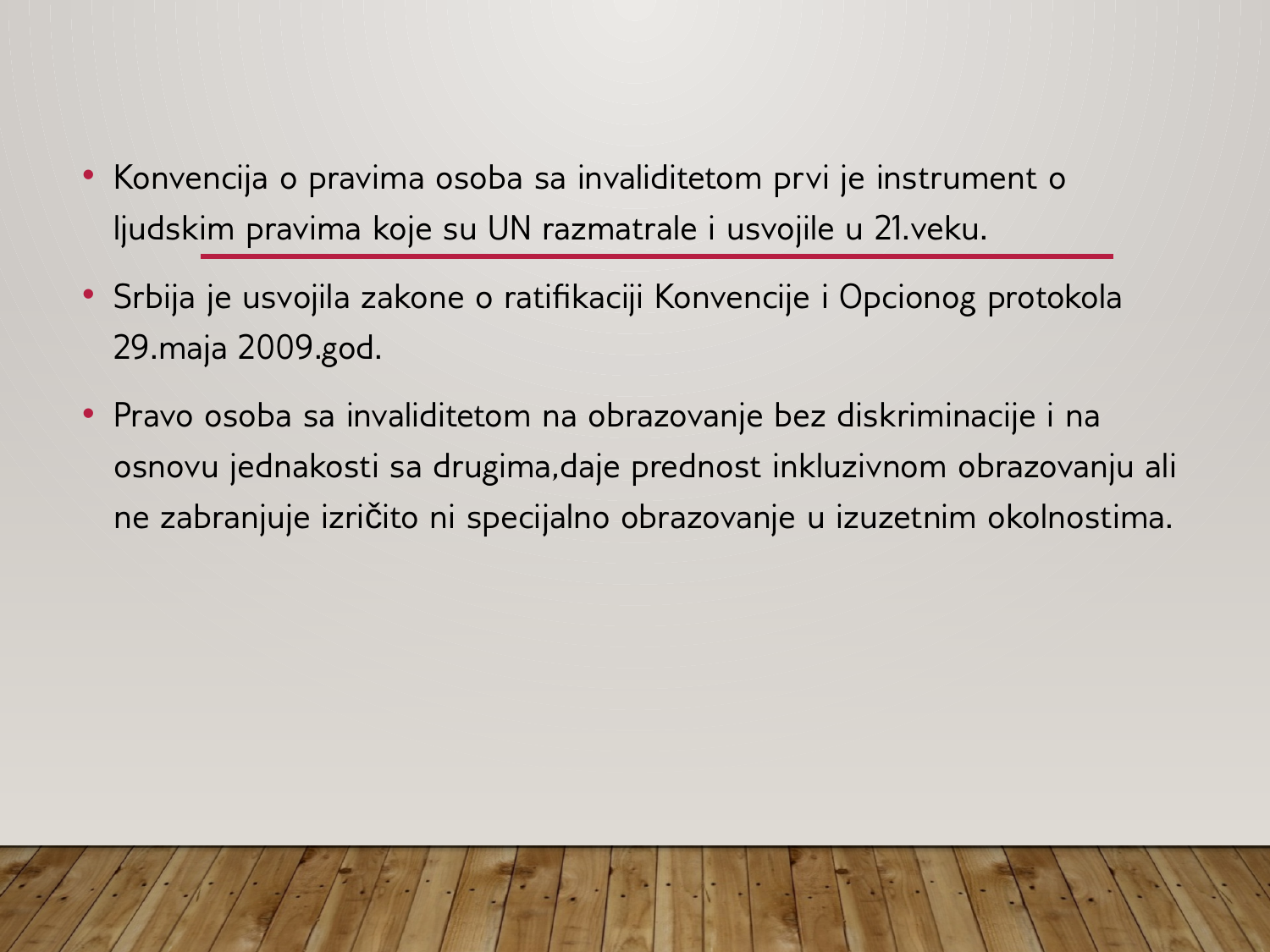

Konvencija o pravima osoba sa invaliditetom prvi je instrument o ljudskim pravima koje su UN razmatrale i usvojile u 21.veku.
Srbija je usvojila zakone o ratifikaciji Konvencije i Opcionog protokola 29.maja 2009.god.
Pravo osoba sa invaliditetom na obrazovanje bez diskriminacije i na osnovu jednakosti sa drugima,daje prednost inkluzivnom obrazovanju ali ne zabranjuje izričito ni specijalno obrazovanje u izuzetnim okolnostima.